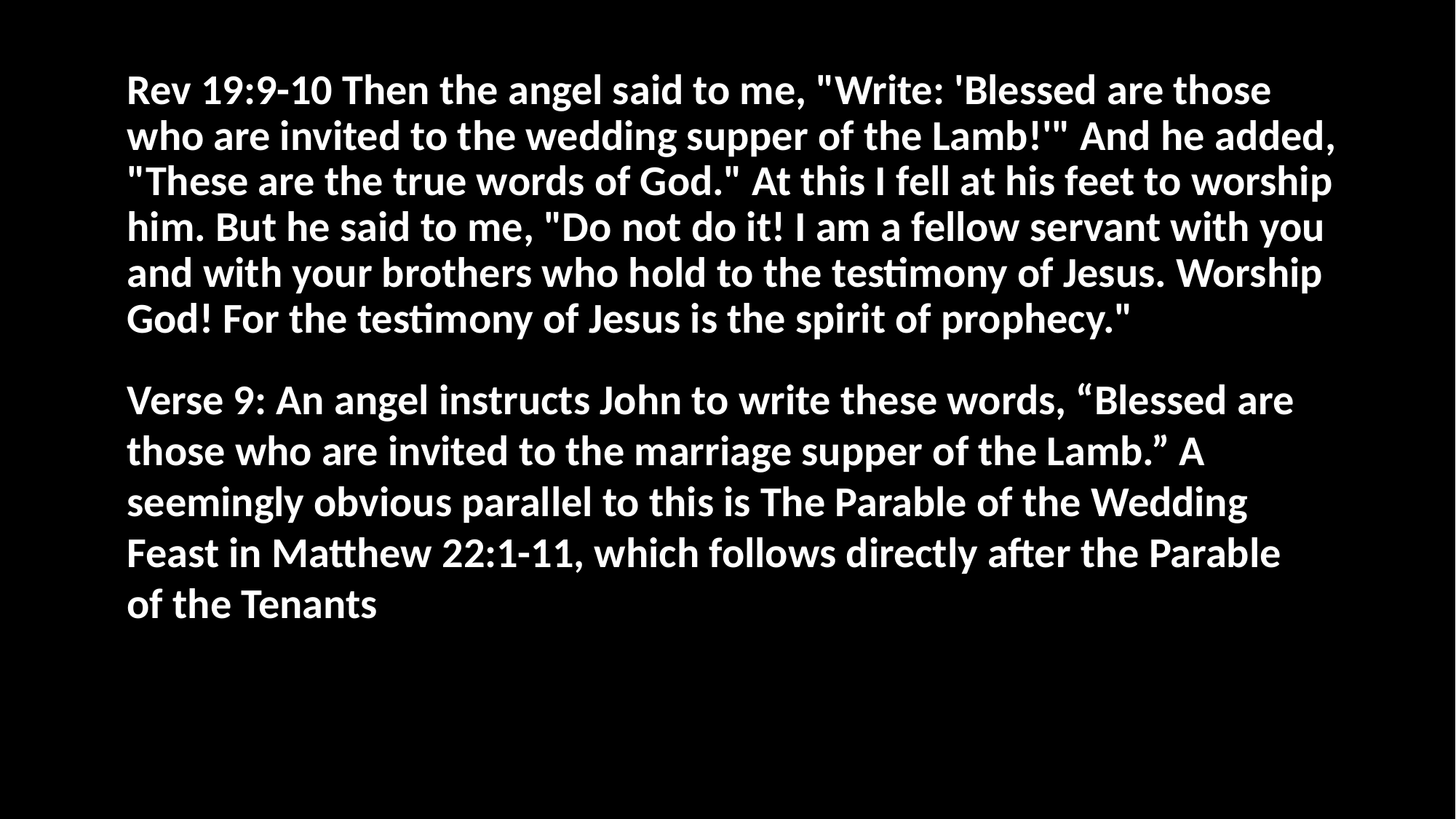

Rev 19:9-10 Then the angel said to me, "Write: 'Blessed are those who are invited to the wedding supper of the Lamb!'" And he added, "These are the true words of God." At this I fell at his feet to worship him. But he said to me, "Do not do it! I am a fellow servant with you and with your brothers who hold to the testimony of Jesus. Worship God! For the testimony of Jesus is the spirit of prophecy."

Verse 9: An angel instructs John to write these words, “Blessed are those who are invited to the marriage supper of the Lamb.” A seemingly obvious parallel to this is The Parable of the Wedding Feast in Matthew 22:1-11, which follows directly after the Parable of the Tenants